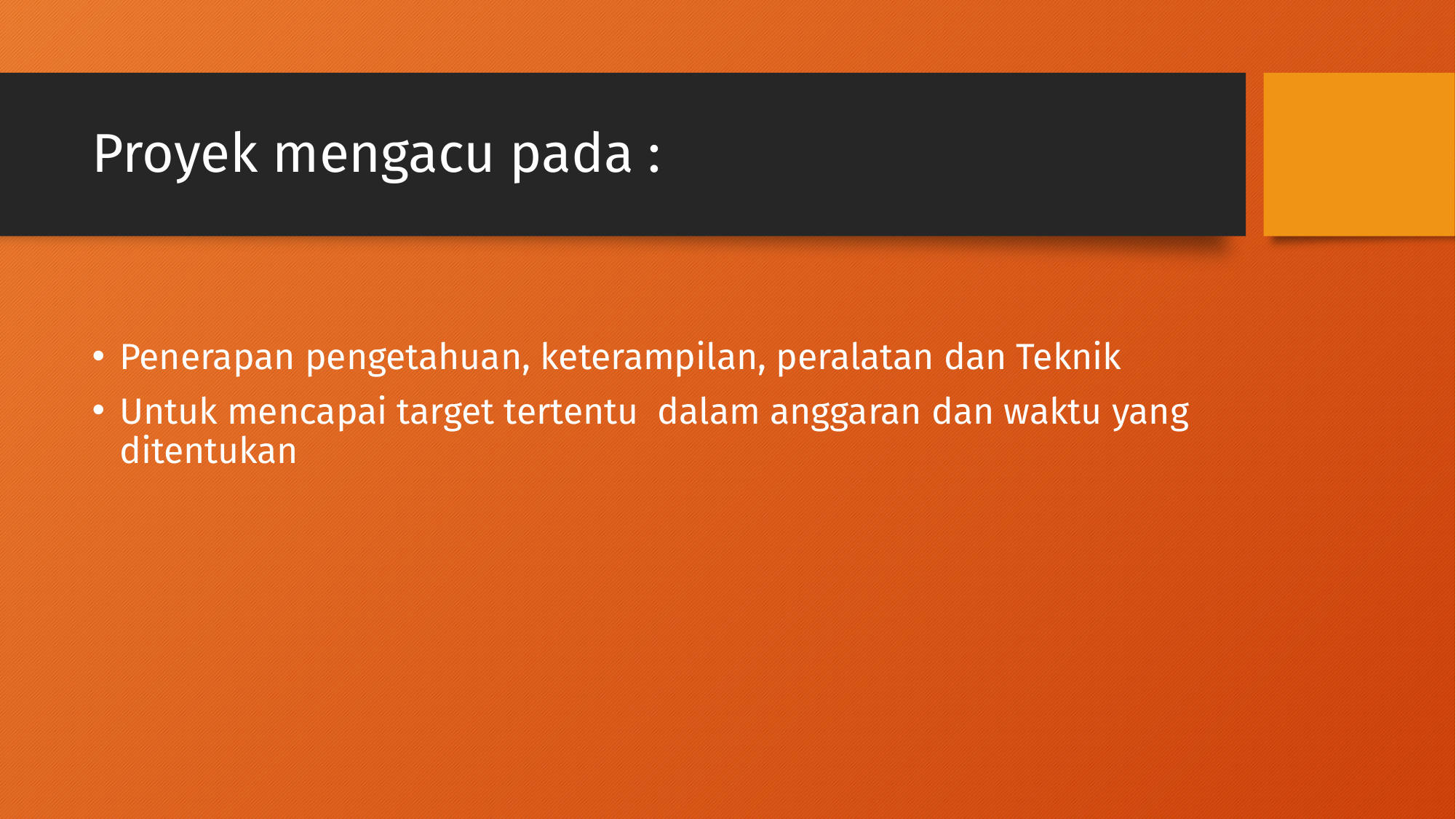

# Proyek mengacu pada :
Penerapan pengetahuan, keterampilan, peralatan dan Teknik
Untuk mencapai target tertentu  dalam anggaran dan waktu yang ditentukan